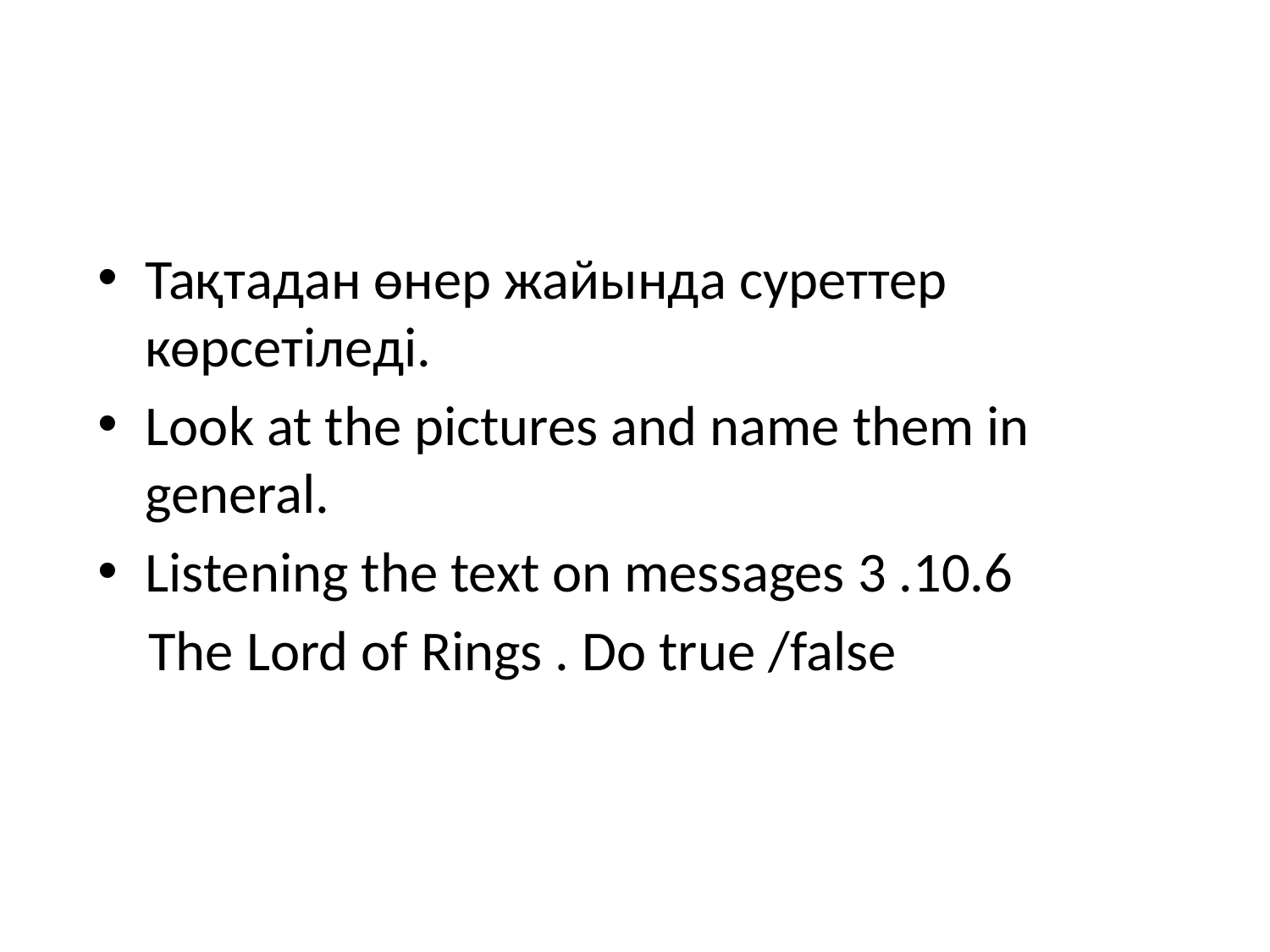

#
Тақтадан өнер жайында суреттер көрсетіледі.
Look at the pictures and name them in general.
Listening the text on messages 3 .10.6
    The Lord of Rings . Do true /false